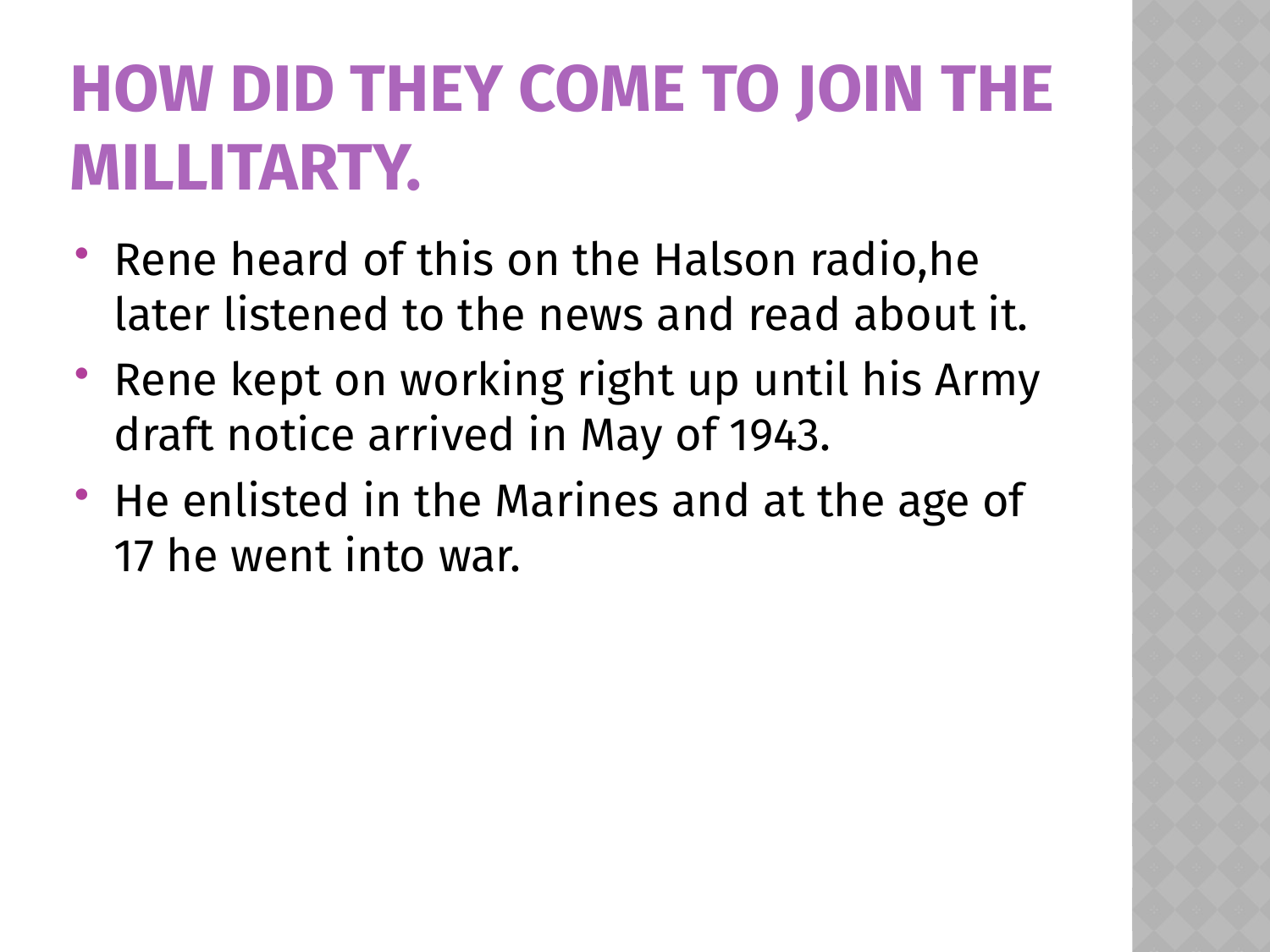

# How did they come to join the millitarty.
Rene heard of this on the Halson radio,he later listened to the news and read about it.
Rene kept on working right up until his Army draft notice arrived in May of 1943.
He enlisted in the Marines and at the age of 17 he went into war.